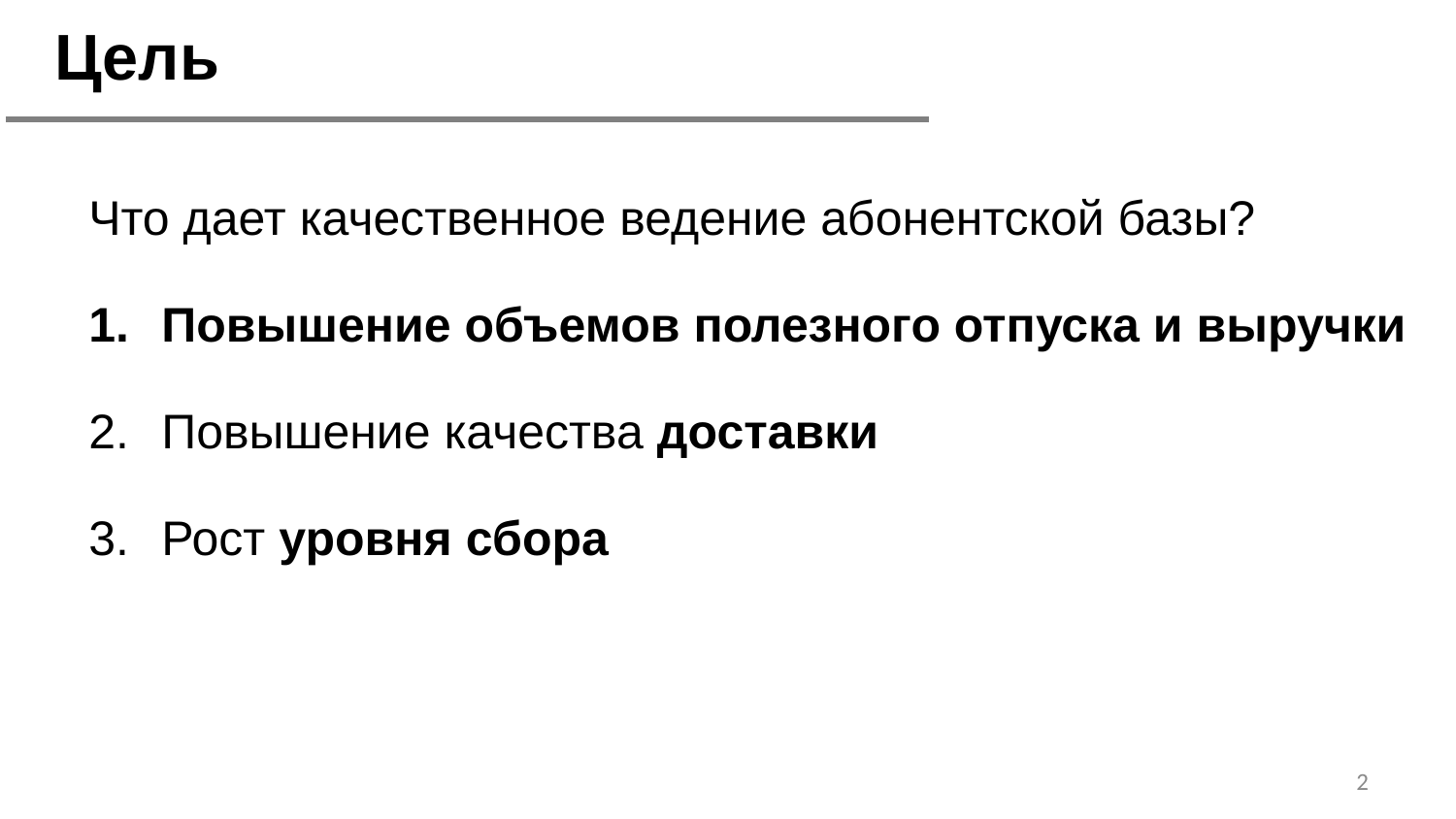

# Цель
Что дает качественное ведение абонентской базы?
Повышение объемов полезного отпуска и выручки
Повышение качества доставки
Рост уровня сбора
2